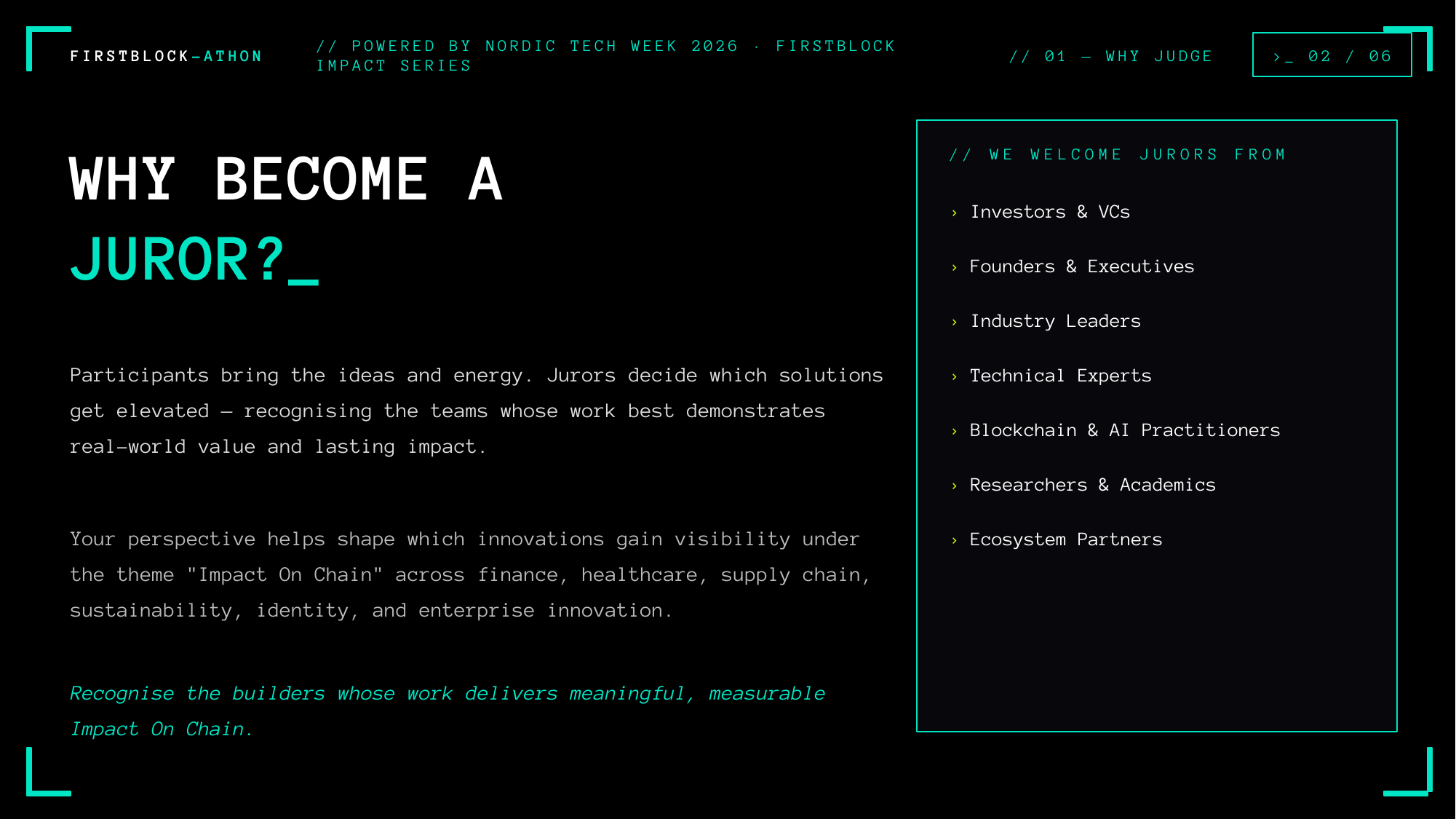

>_ 02 / 06
FIRSTBLOCK-ATHON
// POWERED BY NORDIC TECH WEEK 2026 · FIRSTBLOCK IMPACT SERIES
// 01 — WHY JUDGE
WHY BECOME A
JUROR?_

// WE WELCOME JURORS FROM
› Investors & VCs
› Founders & Executives
› Industry Leaders
Participants bring the ideas and energy. Jurors decide which solutions get elevated — recognising the teams whose work best demonstrates real-world value and lasting impact.
› Technical Experts
› Blockchain & AI Practitioners
› Researchers & Academics
Your perspective helps shape which innovations gain visibility under the theme "Impact On Chain" across finance, healthcare, supply chain, sustainability, identity, and enterprise innovation.
› Ecosystem Partners
Recognise the builders whose work delivers meaningful, measurable Impact On Chain.